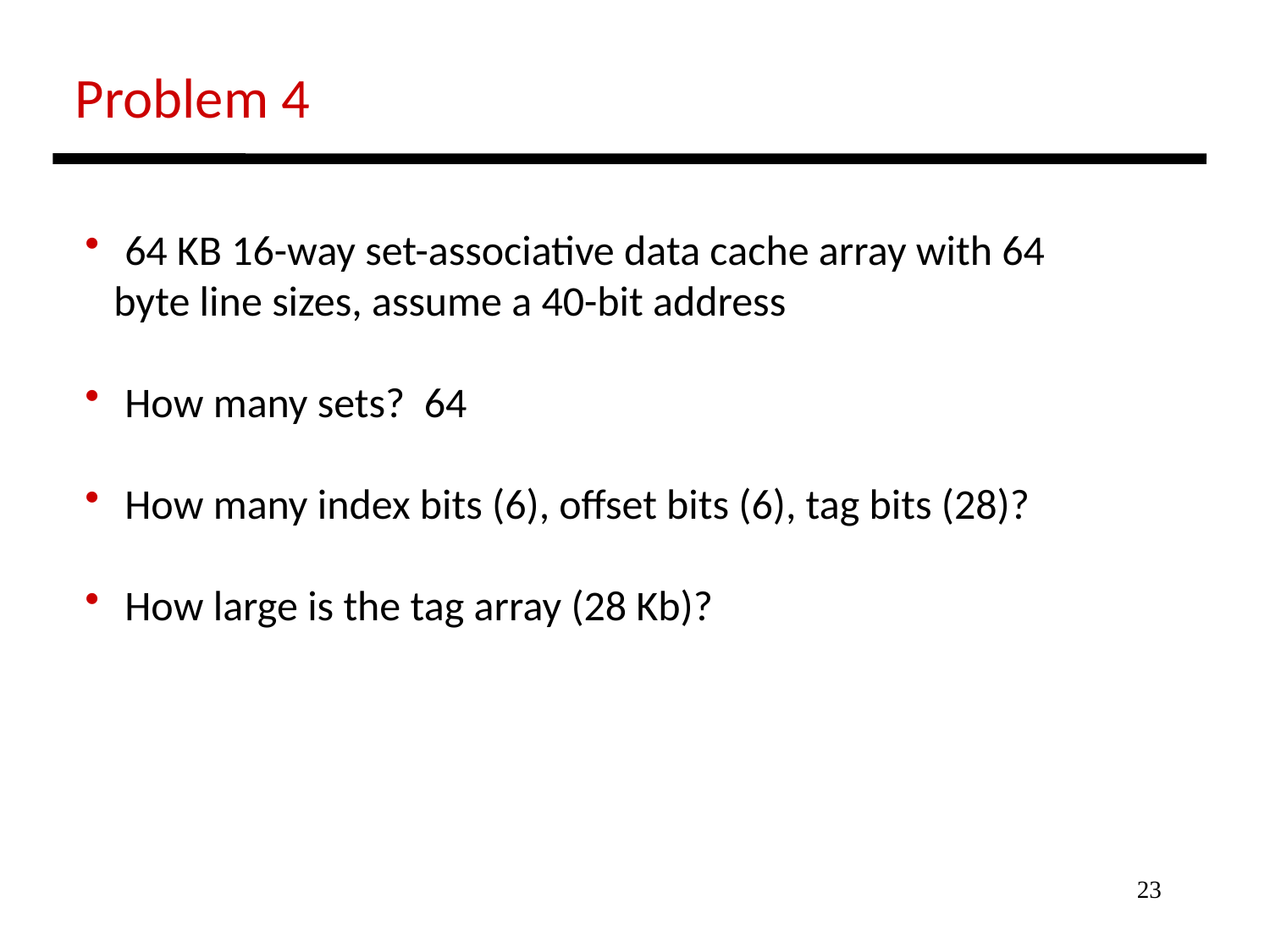

Problem 4

 64 KB 16-way set-associative data cache array with 64
   byte line sizes, assume a 40-bit address

 How many sets?  64

 How many index bits (6), offset bits (6), tag bits (28)?

 How large is the tag array (28 Kb)?
23